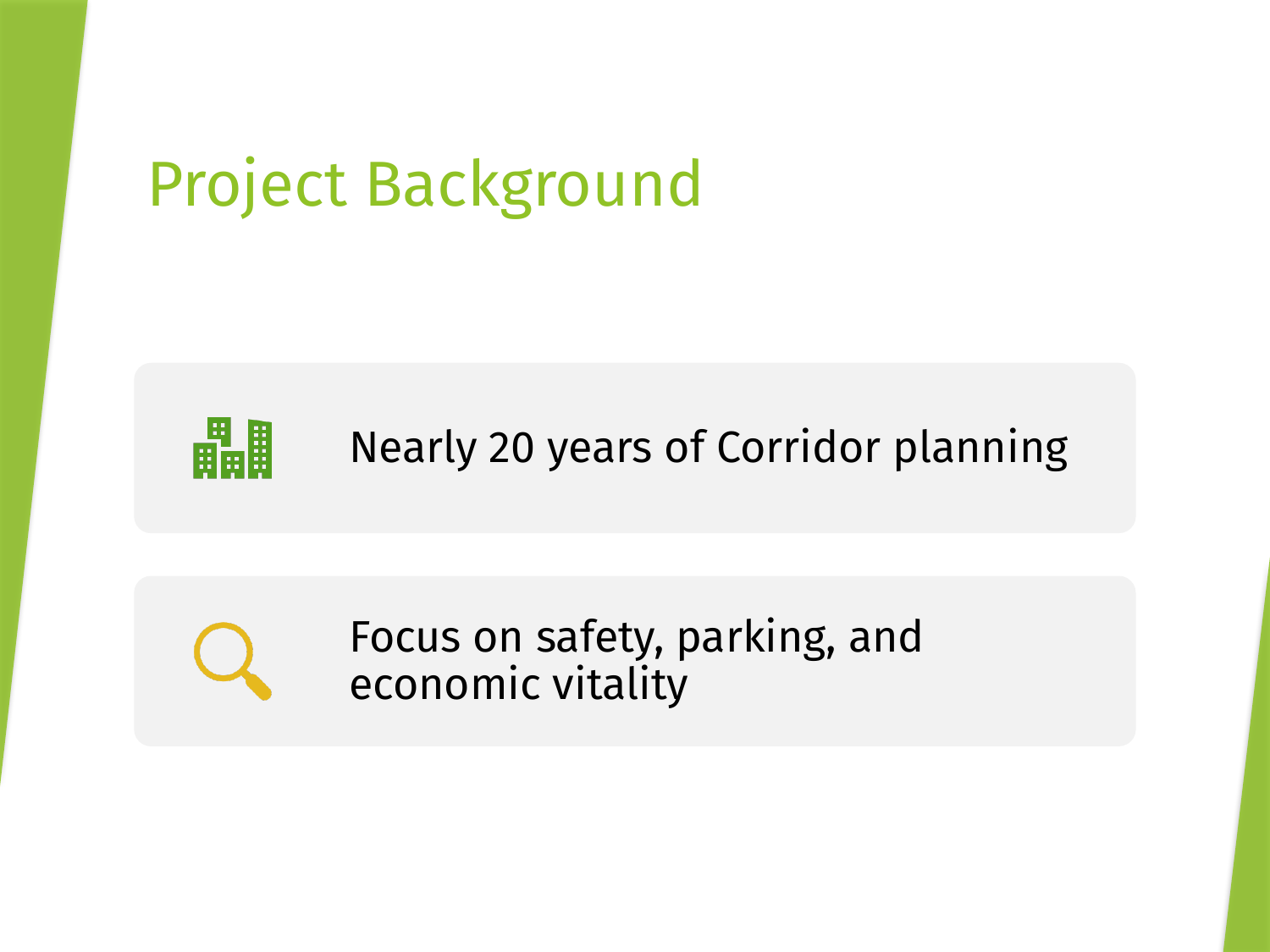

# Project Background
Nearly 20 years of Corridor planning
Focus on safety, parking, and economic vitality